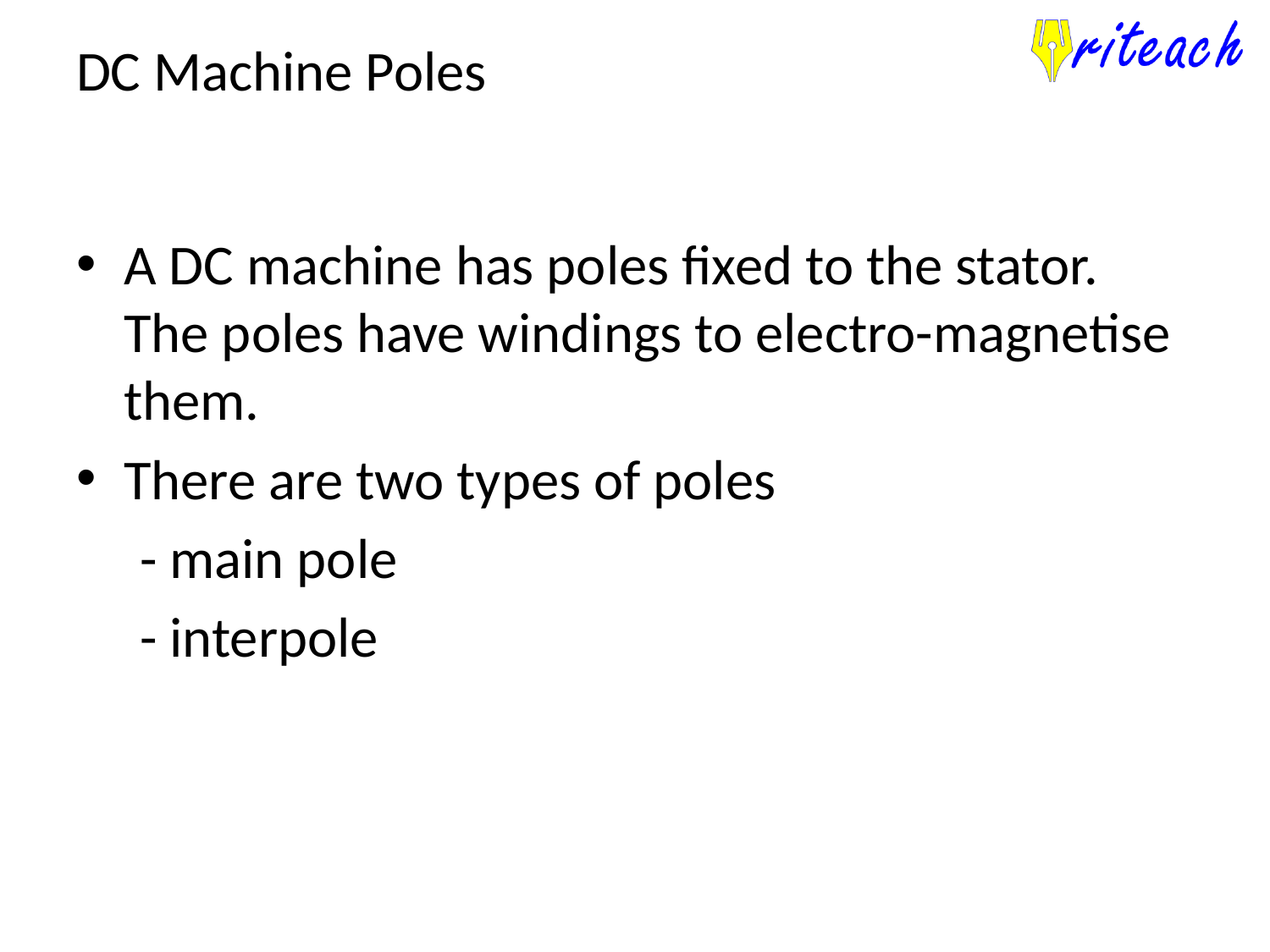

# DC Machine Poles
A DC machine has poles fixed to the stator. The poles have windings to electro-magnetise them.
There are two types of poles
     - main pole
     - interpole